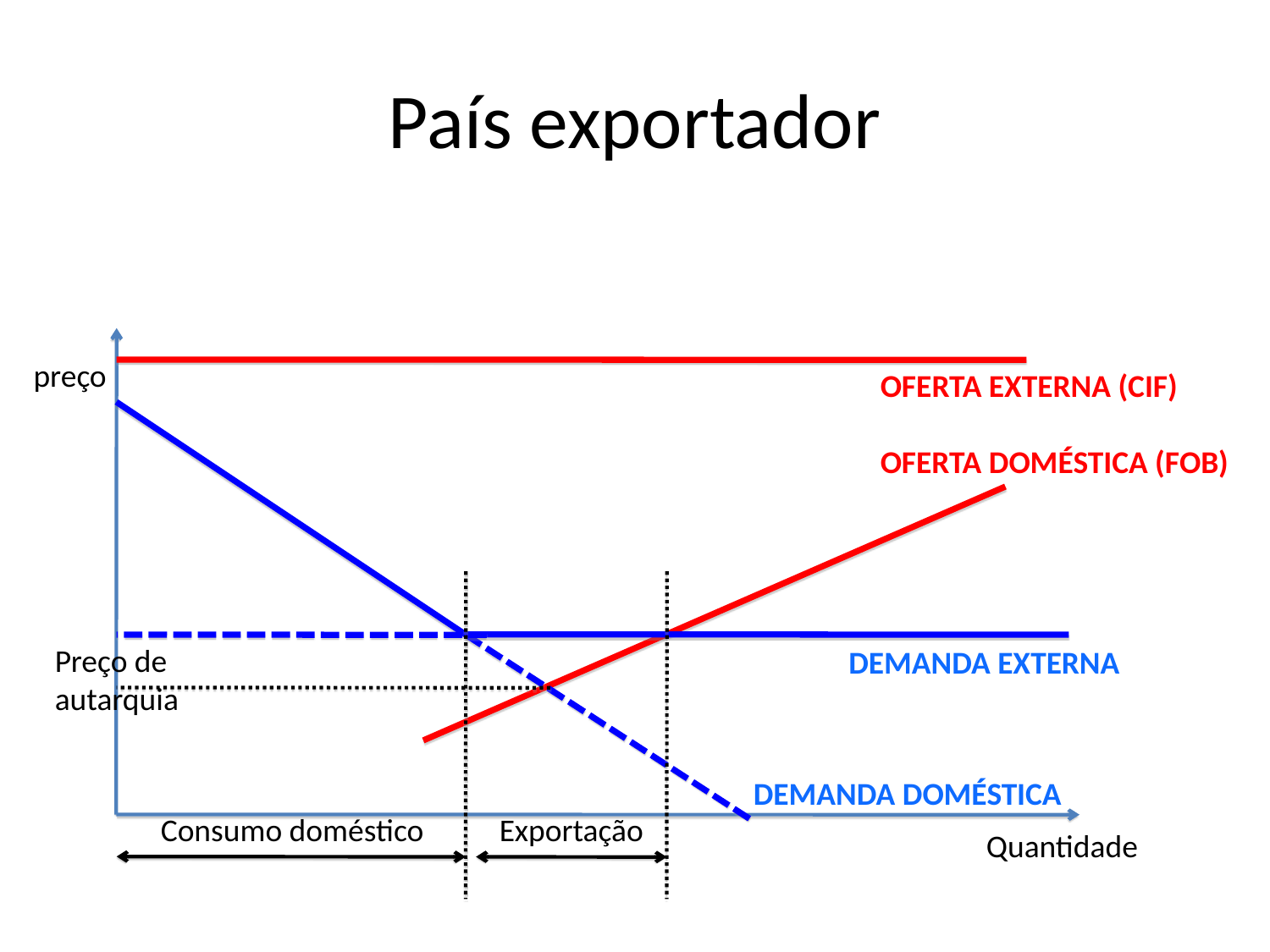

# País exportador
preço
OFERTA EXTERNA (CIF)
OFERTA DOMÉSTICA (FOB)
Preço de autarquia
DEMANDA EXTERNA
DEMANDA DOMÉSTICA
Consumo doméstico
Exportação
Quantidade